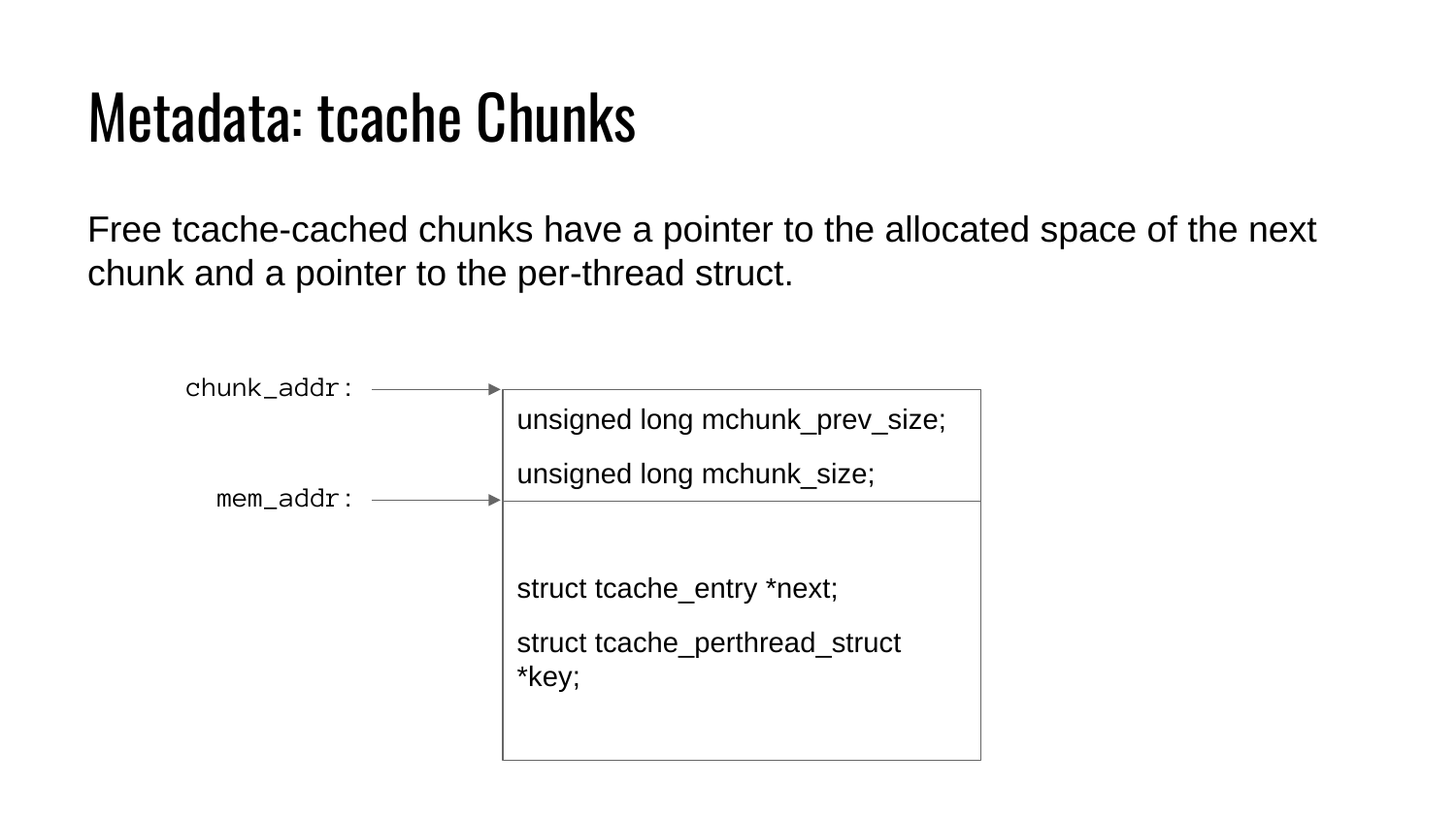

# Metadata: tcache Chunks
Free tcache-cached chunks have a pointer to the allocated space of the next chunk and a pointer to the per-thread struct.
chunk_addr:
unsigned long mchunk_prev_size;
unsigned long mchunk_size;
mem_addr:
struct tcache_entry *next;
struct tcache_perthread_struct *key;